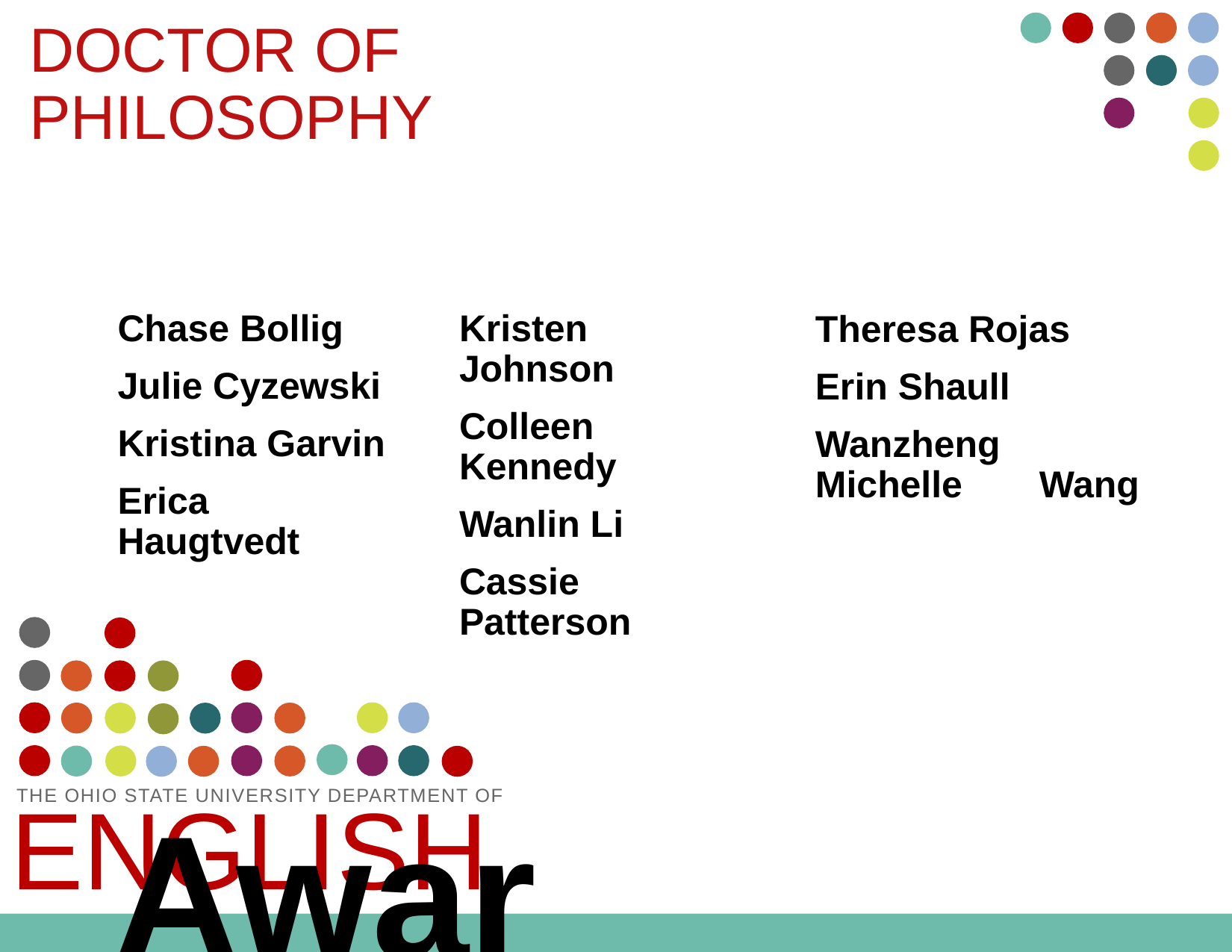

# Doctor of philosophy
Chase Bollig
Julie Cyzewski
Kristina Garvin
Erica Haugtvedt
Kristen Johnson
Colleen Kennedy
Wanlin Li
Cassie Patterson
Theresa Rojas
Erin Shaull
Wanzheng Michelle 	Wang